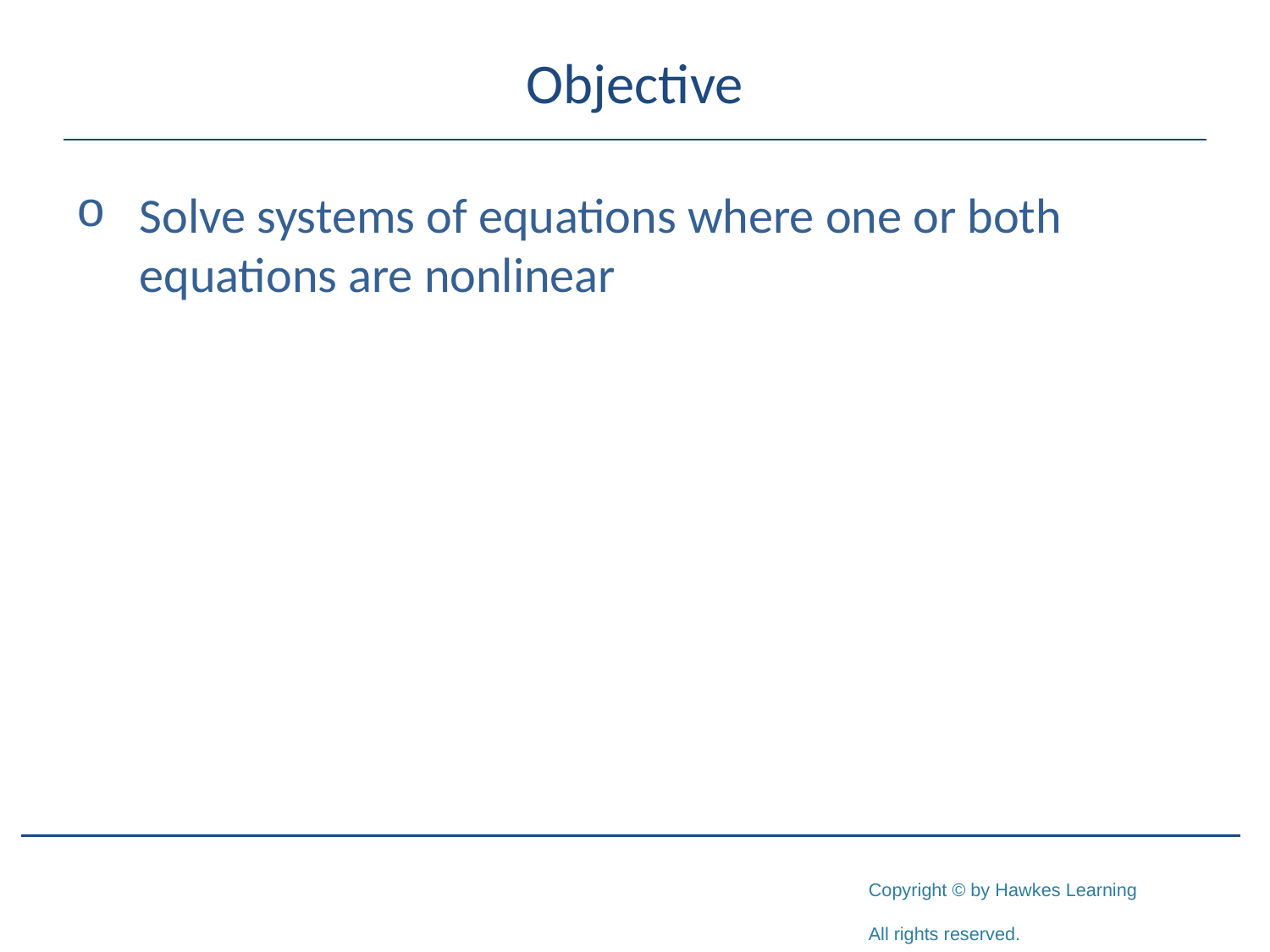

# Objective
Solve systems of equations where one or both equations are nonlinear